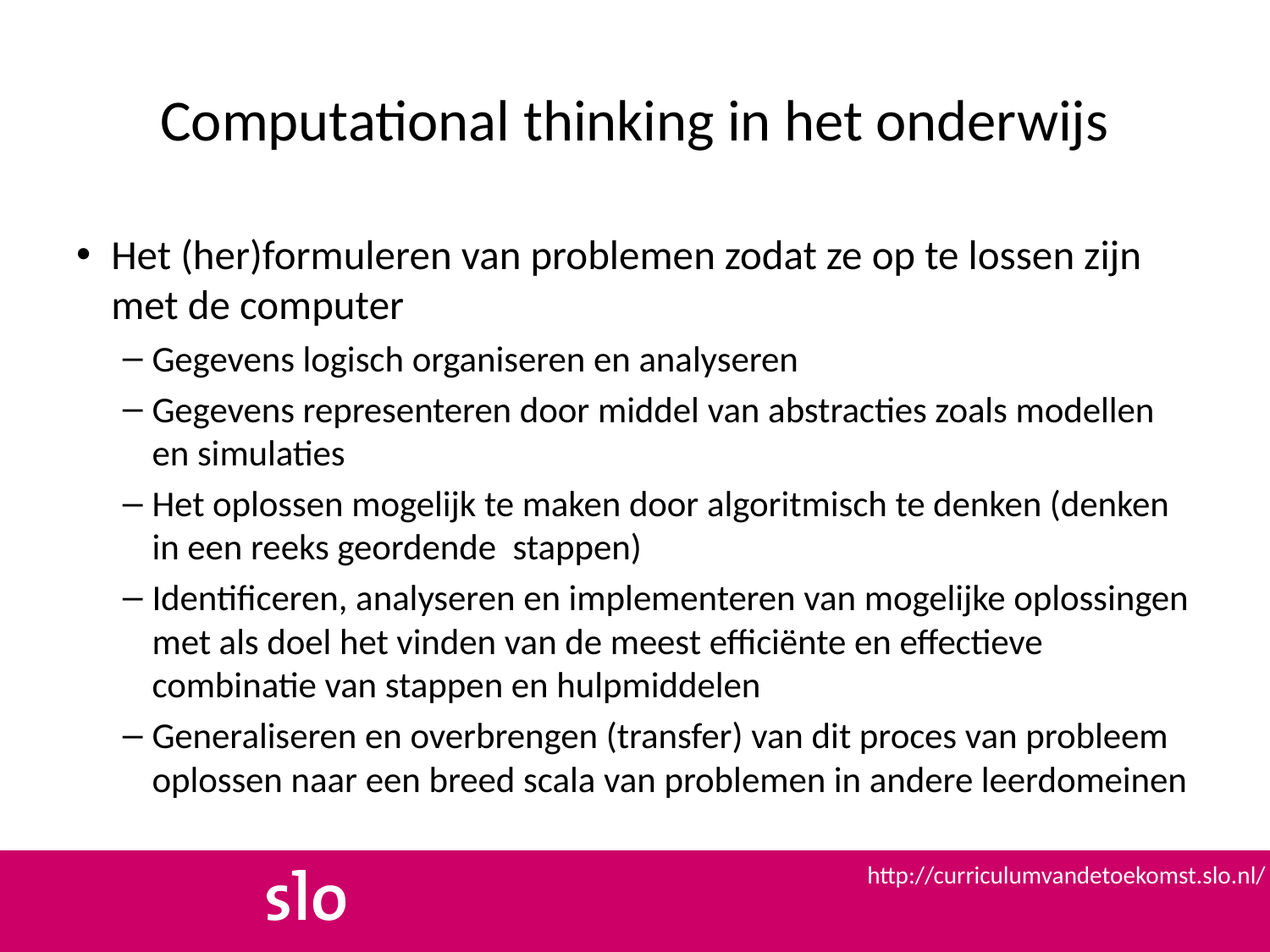

# Computational thinking in het onderwijs
Het (her)formuleren van problemen zodat ze op te lossen zijn met de computer
Gegevens logisch organiseren en analyseren
Gegevens representeren door middel van abstracties zoals modellen en simulaties
Het oplossen mogelijk te maken door algoritmisch te denken (denken in een reeks geordende  stappen)
Identificeren, analyseren en implementeren van mogelijke oplossingen met als doel het vinden van de meest efficiënte en effectieve combinatie van stappen en hulpmiddelen
Generaliseren en overbrengen (transfer) van dit proces van probleem oplossen naar een breed scala van problemen in andere leerdomeinen
http://curriculumvandetoekomst.slo.nl/